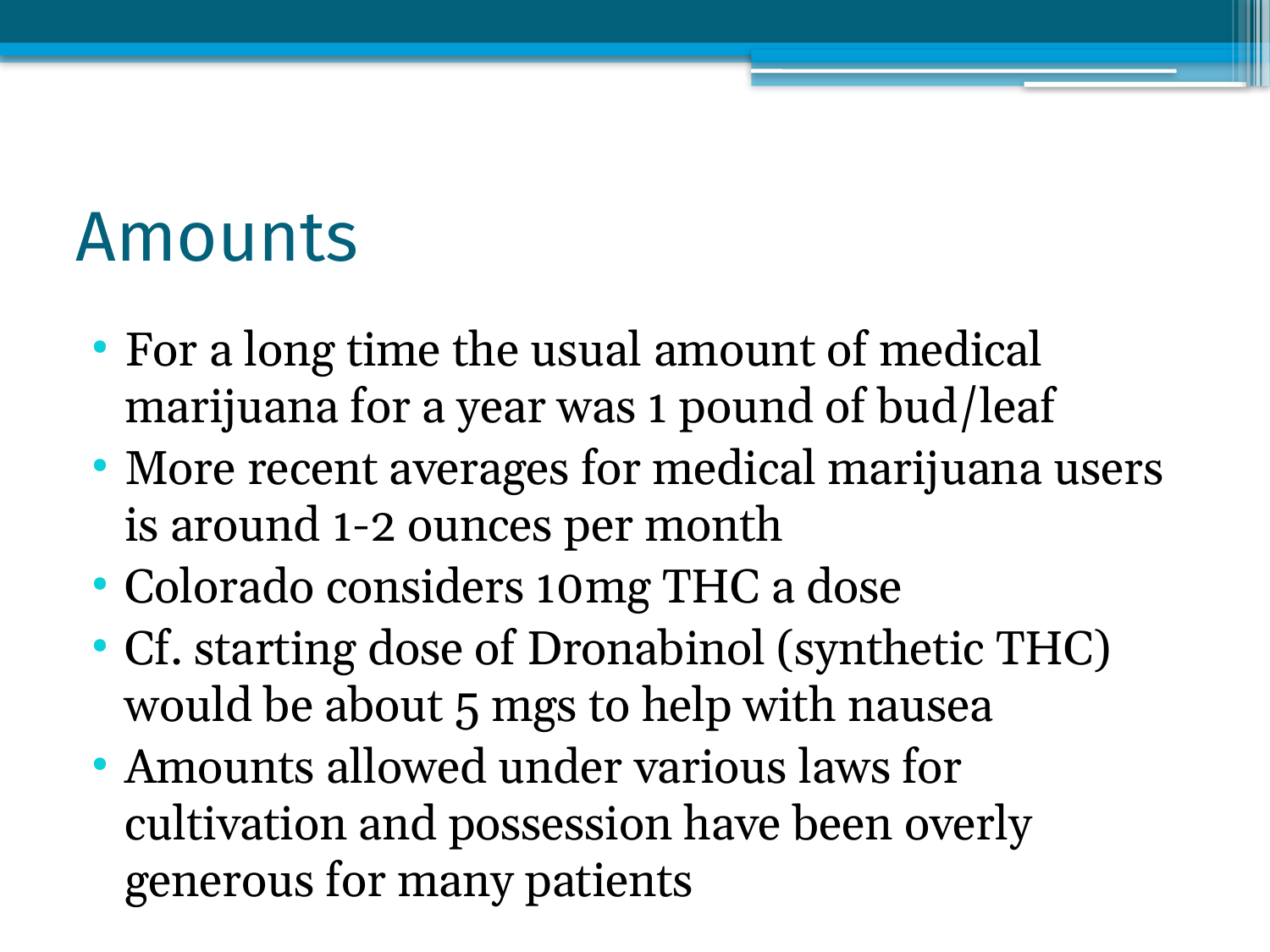

# Amounts
For a long time the usual amount of medical marijuana for a year was 1 pound of bud/leaf
More recent averages for medical marijuana users is around 1-2 ounces per month
Colorado considers 10mg THC a dose
Cf. starting dose of Dronabinol (synthetic THC) would be about 5 mgs to help with nausea
Amounts allowed under various laws for cultivation and possession have been overly generous for many patients